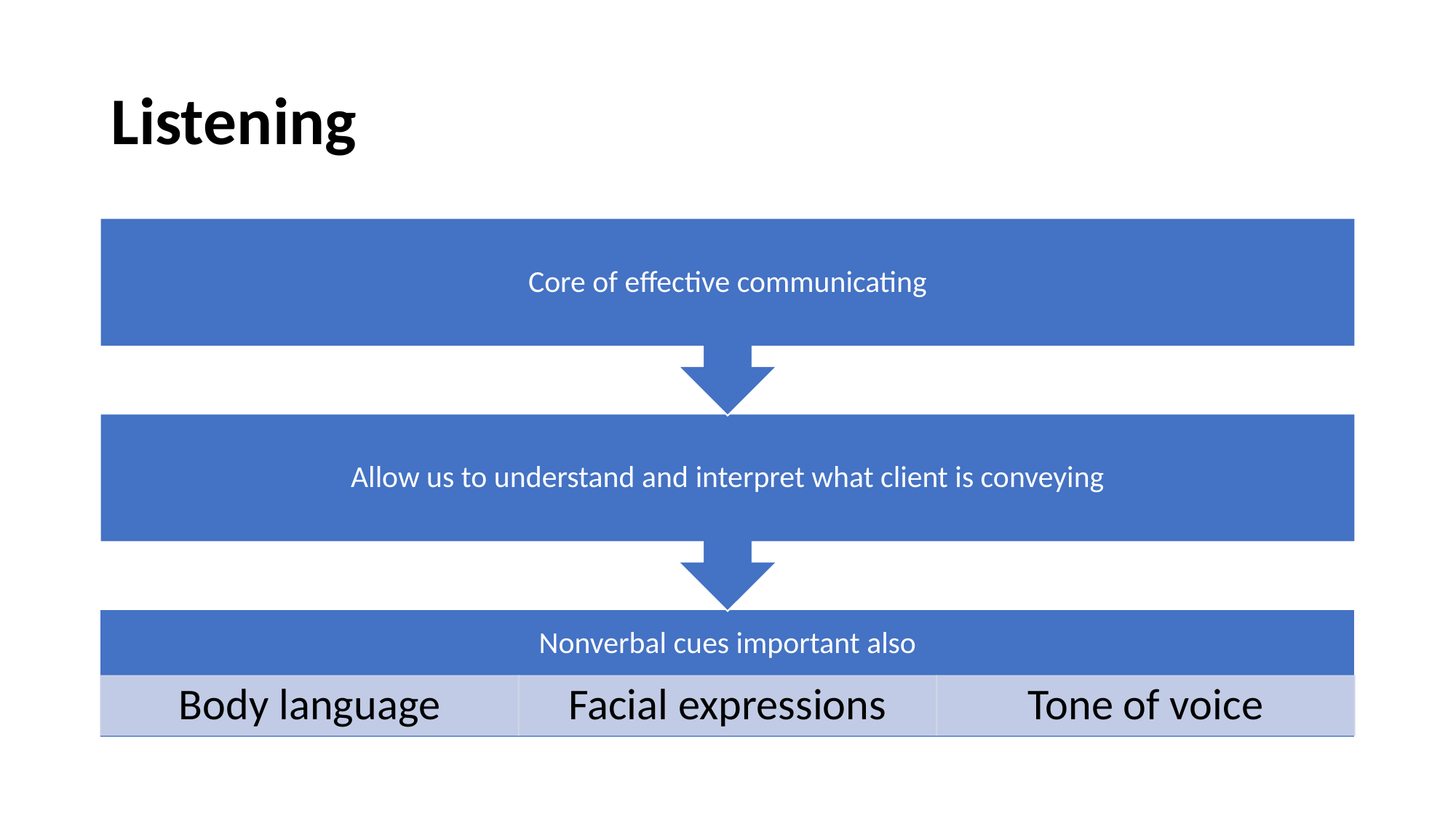

# Listening
Nonverbal cues important also
Body language
Facial expressions
Tone of voice
Allow us to understand and interpret what client is conveying
Core of effective communicating